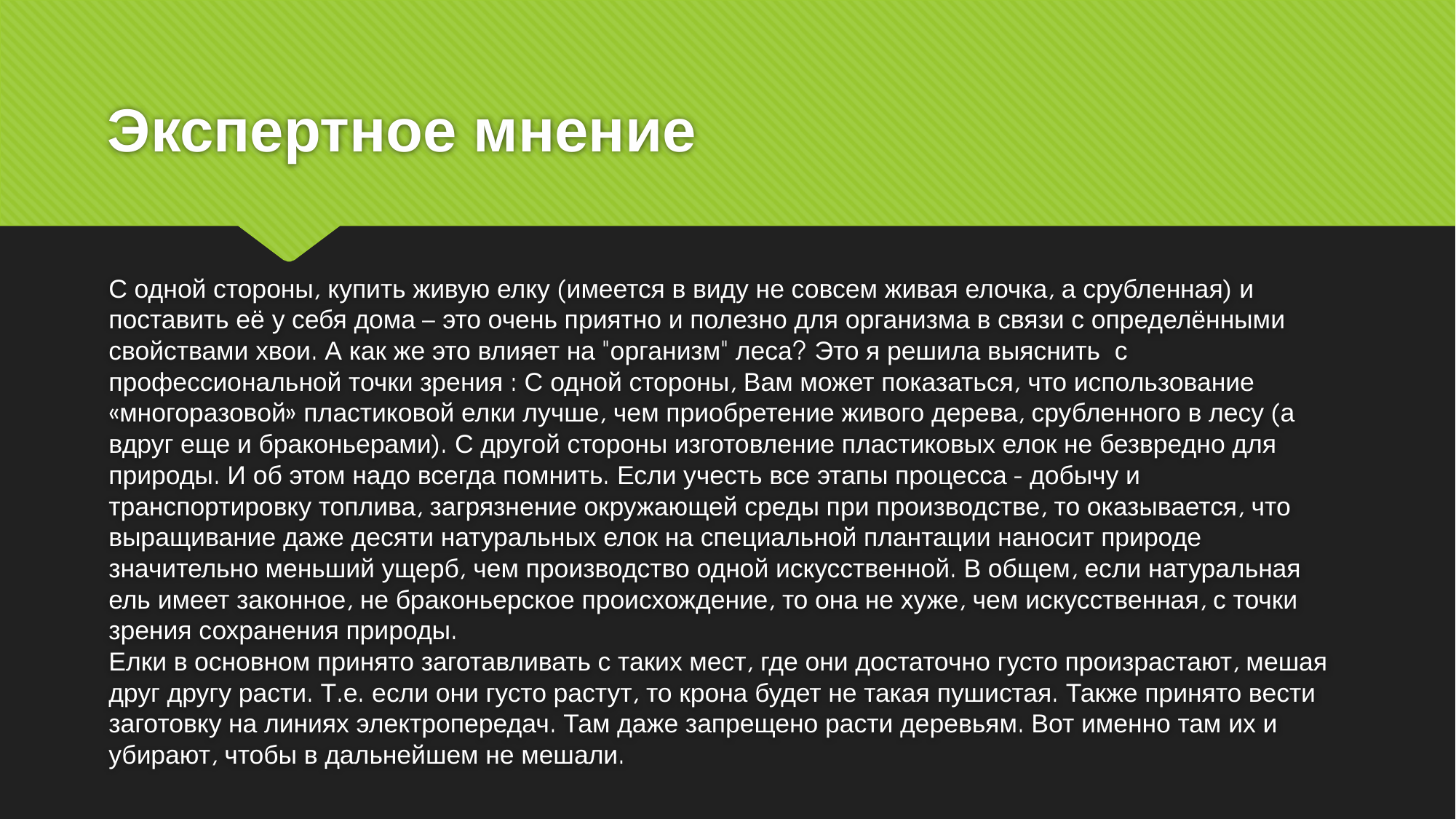

# Экспертное мнение
С одной стороны, купить живую елку (имеется в виду не совсем живая елочка, а срубленная) и поставить её у себя дома – это очень приятно и полезно для организма в связи с определёнными свойствами хвои. А как же это влияет на "организм" леса? Это я решила выяснить  с профессиональной точки зрения : С одной стороны, Вам может показаться, что использование «многоразовой» пластиковой елки лучше, чем приобретение живого дерева, срубленного в лесу (а вдруг еще и браконьерами). С другой стороны изготовление пластиковых елок не безвредно для природы. И об этом надо всегда помнить. Если учесть все этапы процесса - добычу и транспортировку топлива, загрязнение окружающей среды при производстве, то оказывается, что выращивание даже десяти натуральных елок на специальной плантации наносит природе значительно меньший ущерб, чем производство одной искусственной. В общем, если натуральная ель имеет законное, не браконьерское происхождение, то она не хуже, чем искусственная, с точки зрения сохранения природы.
Елки в основном принято заготавливать с таких мест, где они достаточно густо произрастают, мешая друг другу расти. Т.е. если они густо растут, то крона будет не такая пушистая. Также принято вести заготовку на линиях электропередач. Там даже запрещено расти деревьям. Вот именно там их и убирают, чтобы в дальнейшем не мешали.